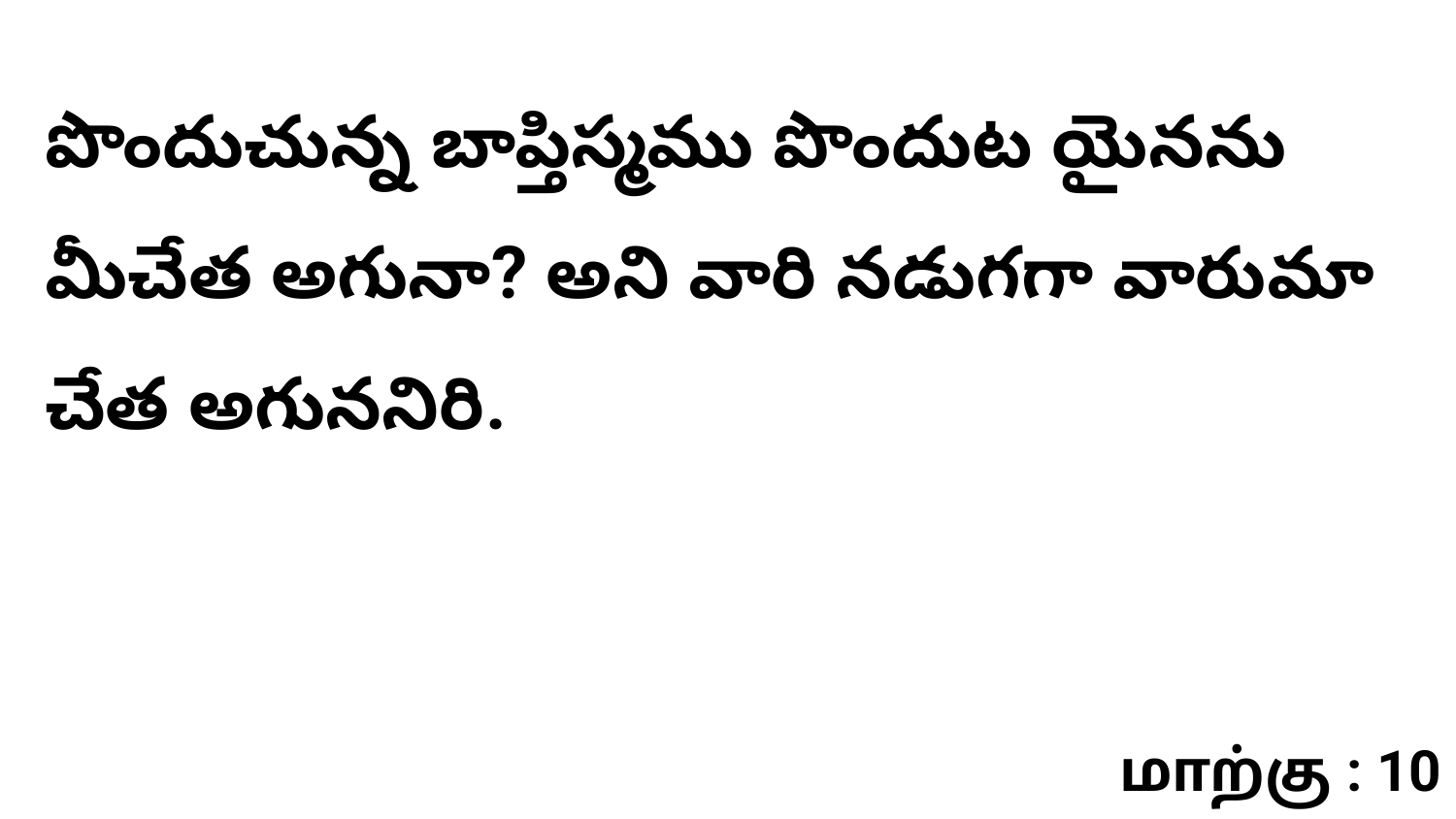

పొందుచున్న బాప్తిస్మము పొందుట యైనను మీచేత అగునా? అని వారి నడుగగా వారుమా చేత అగుననిరి.
மாற்கு : 10